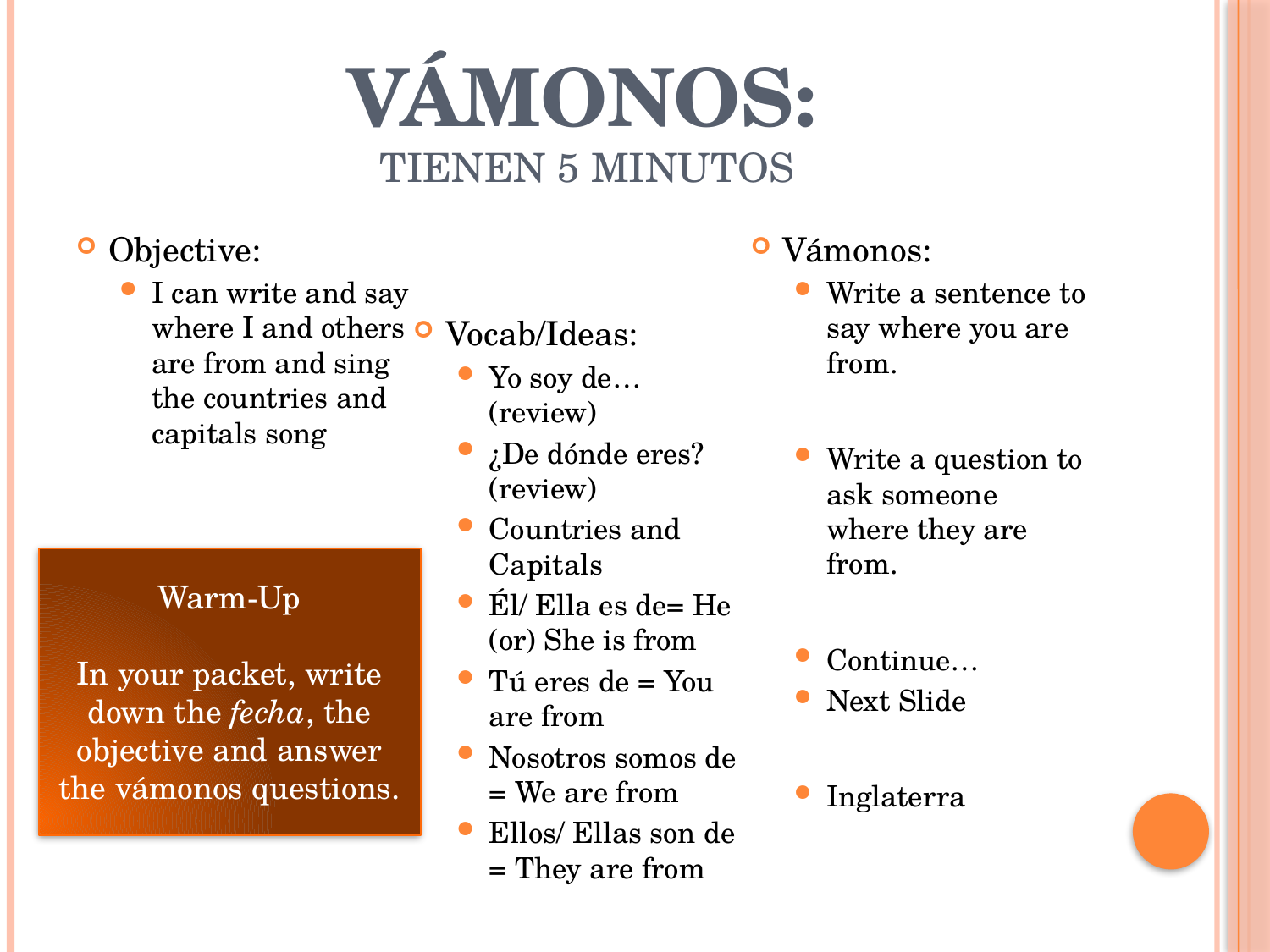

# Vámonos: Tienen 5 Minutos
Objective:
I can write and say where I and others are from and sing the countries and capitals song

Vocab/Ideas:
Yo soy de… (review)
¿De dónde eres? (review)
Countries and Capitals
Él/ Ella es de= He (or) She is from
Tú eres de = You are from
Nosotros somos de = We are from
Ellos/ Ellas son de = They are from
Vámonos:
Write a sentence to say where you are from.

Write a question to ask someone where they are from.

Continue…
Next Slide

Inglaterra
Warm-Up

In your packet, write down the fecha, the objective and answer the vámonos questions.